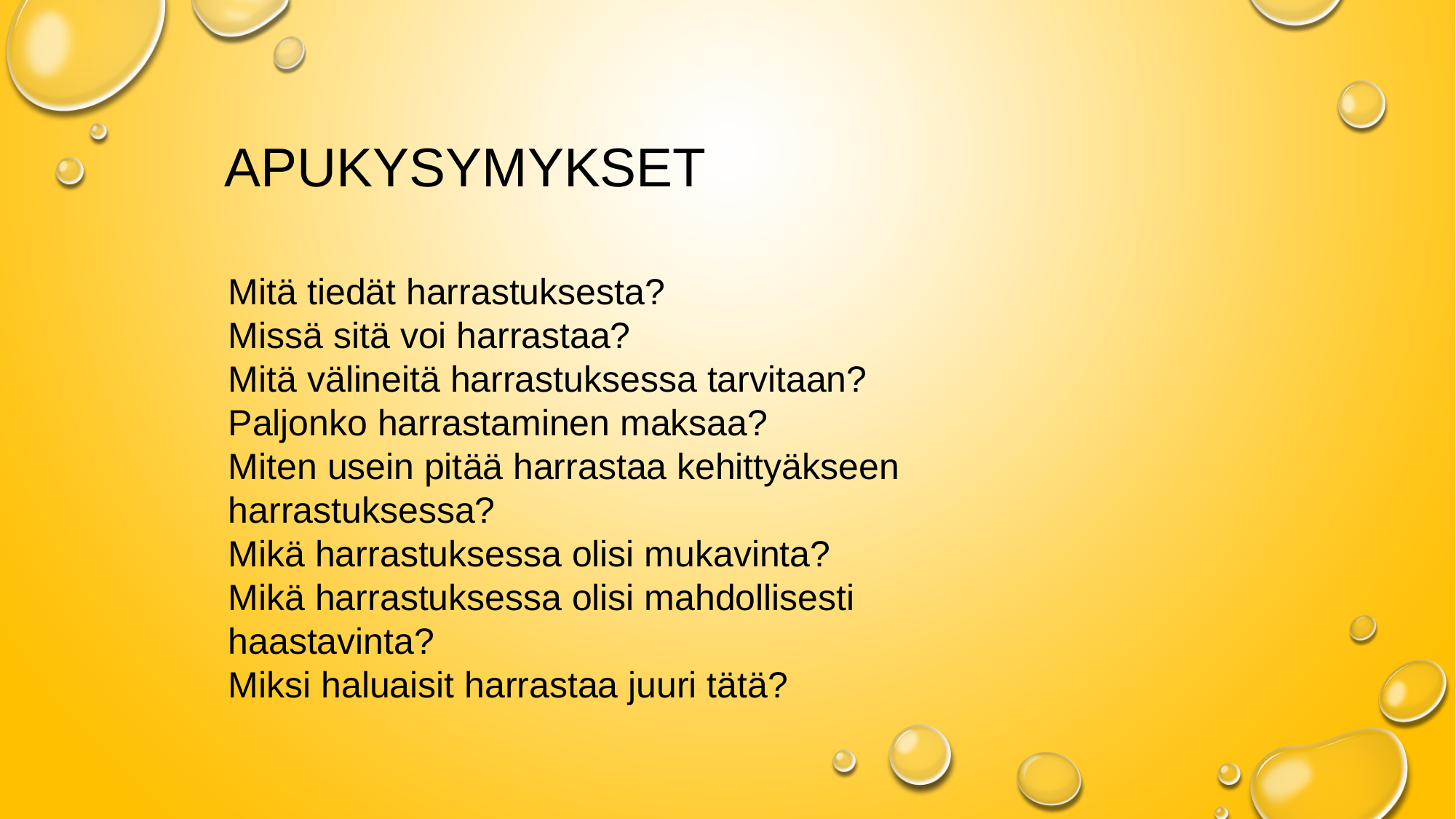

# Apukysymykset
Mitä tiedät harrastuksesta?
Missä sitä voi harrastaa?
Mitä välineitä harrastuksessa tarvitaan?
Paljonko harrastaminen maksaa?
Miten usein pitää harrastaa kehittyäkseen harrastuksessa?
Mikä harrastuksessa olisi mukavinta?
Mikä harrastuksessa olisi mahdollisesti haastavinta?
Miksi haluaisit harrastaa juuri tätä?